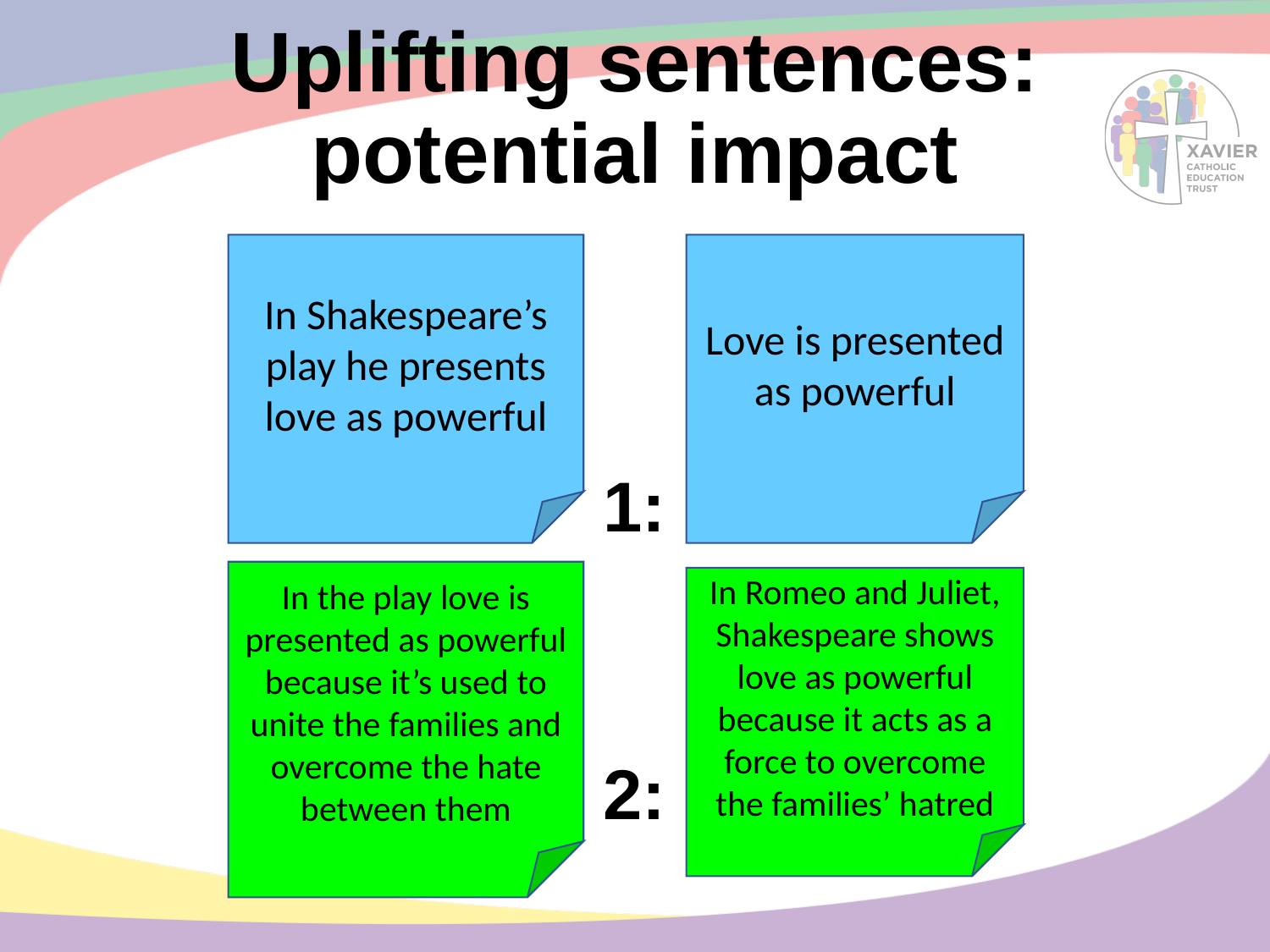

# Uplifting sentences: potential impact
In Shakespeare’s play he presents love as powerful
Love is presented as powerful
1:

2:
In the play love is presented as powerful because it’s used to unite the families and overcome the hate between them
In Romeo and Juliet, Shakespeare shows love as powerful because it acts as a force to overcome the families’ hatred